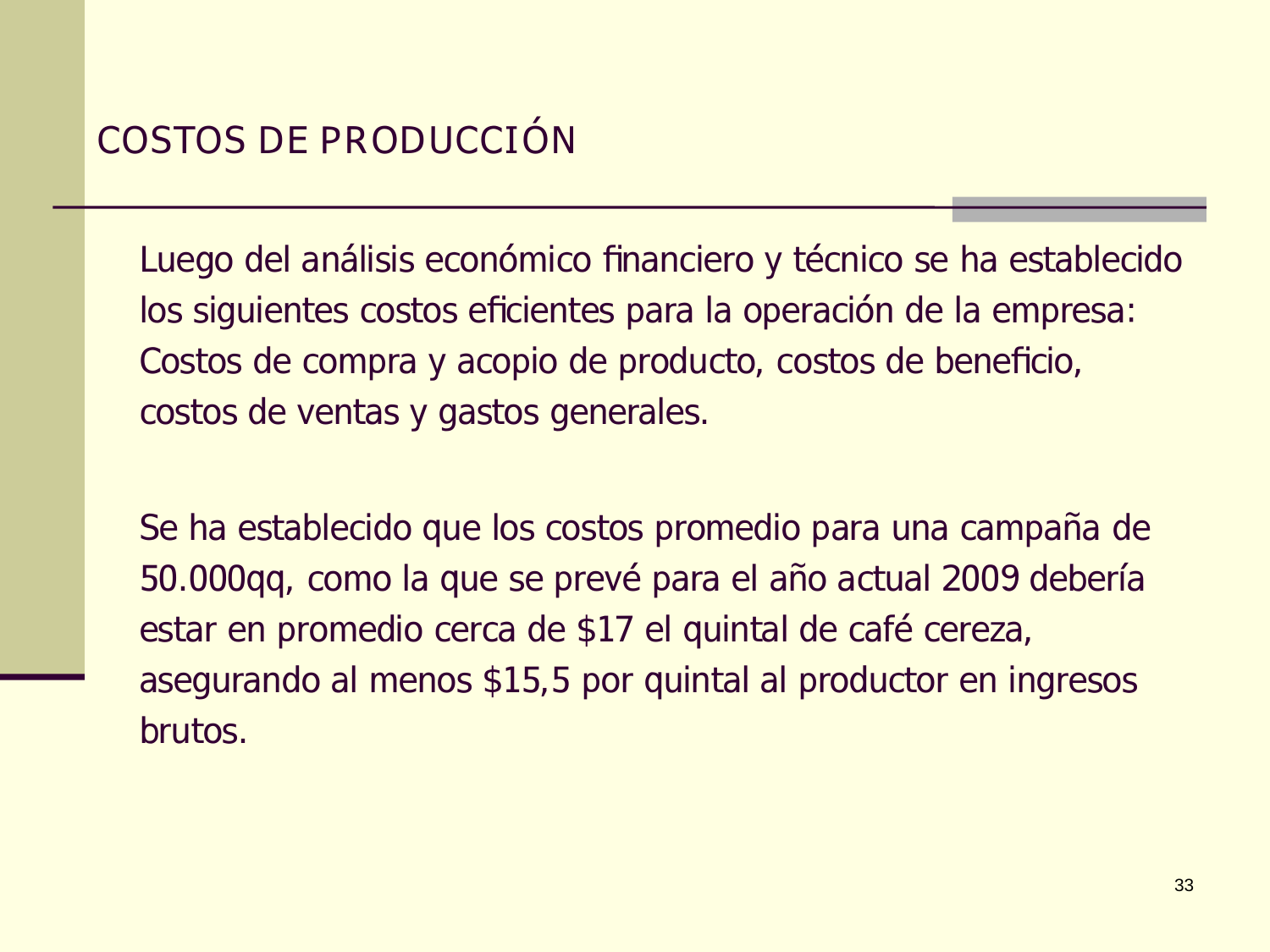

# COSTOS DE PRODUCCIÓN
Luego del análisis económico financiero y técnico se ha establecido los siguientes costos eficientes para la operación de la empresa: Costos de compra y acopio de producto, costos de beneficio, costos de ventas y gastos generales.

Se ha establecido que los costos promedio para una campaña de 50.000qq, como la que se prevé para el año actual 2009 debería estar en promedio cerca de $17 el quintal de café cereza, asegurando al menos $15,5 por quintal al productor en ingresos brutos.

33